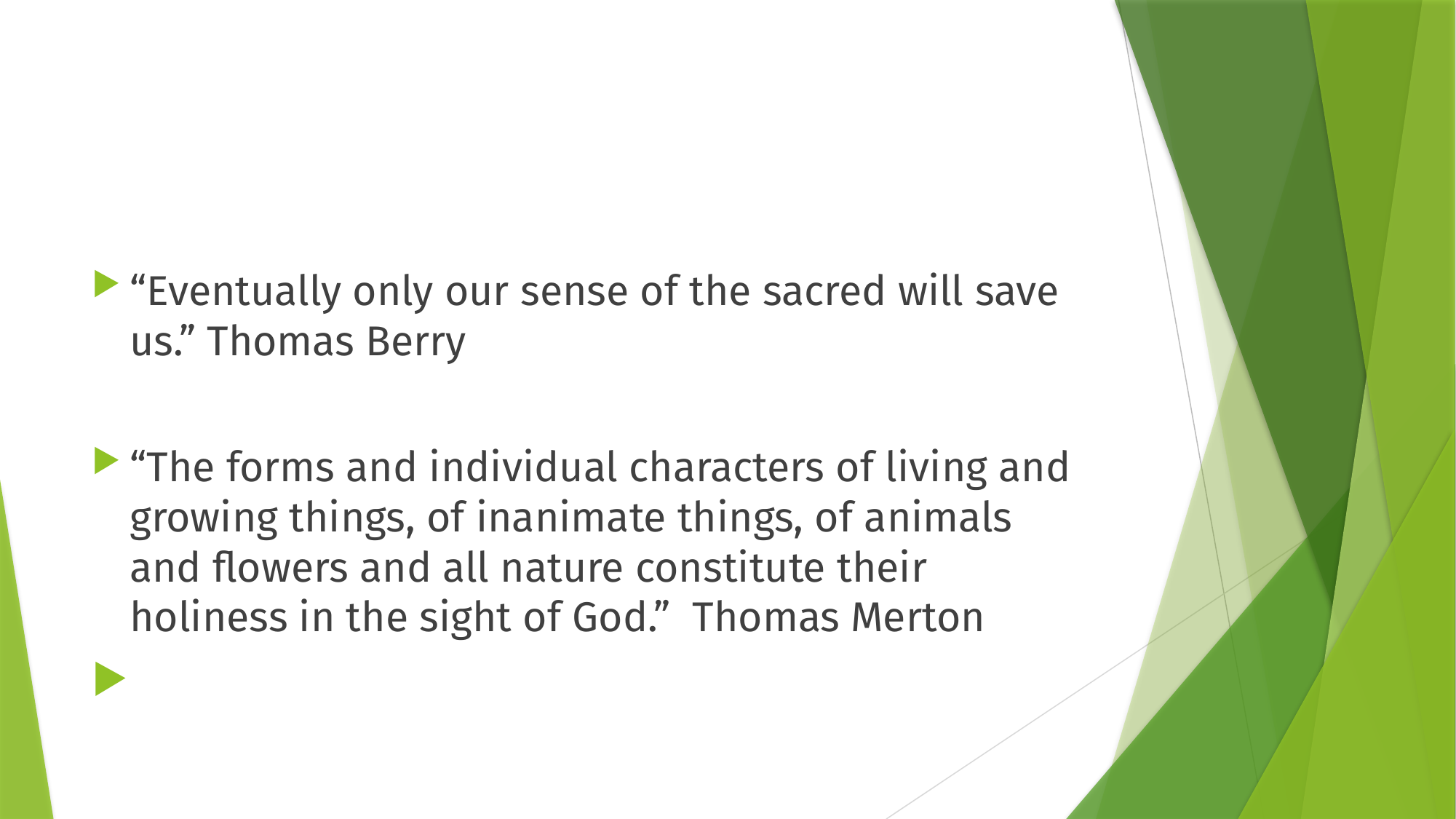

#
“Eventually only our sense of the sacred will save us.” Thomas Berry

“The forms and individual characters of living and growing things, of inanimate things, of animals and flowers and all nature constitute their holiness in the sight of God.”  Thomas Merton